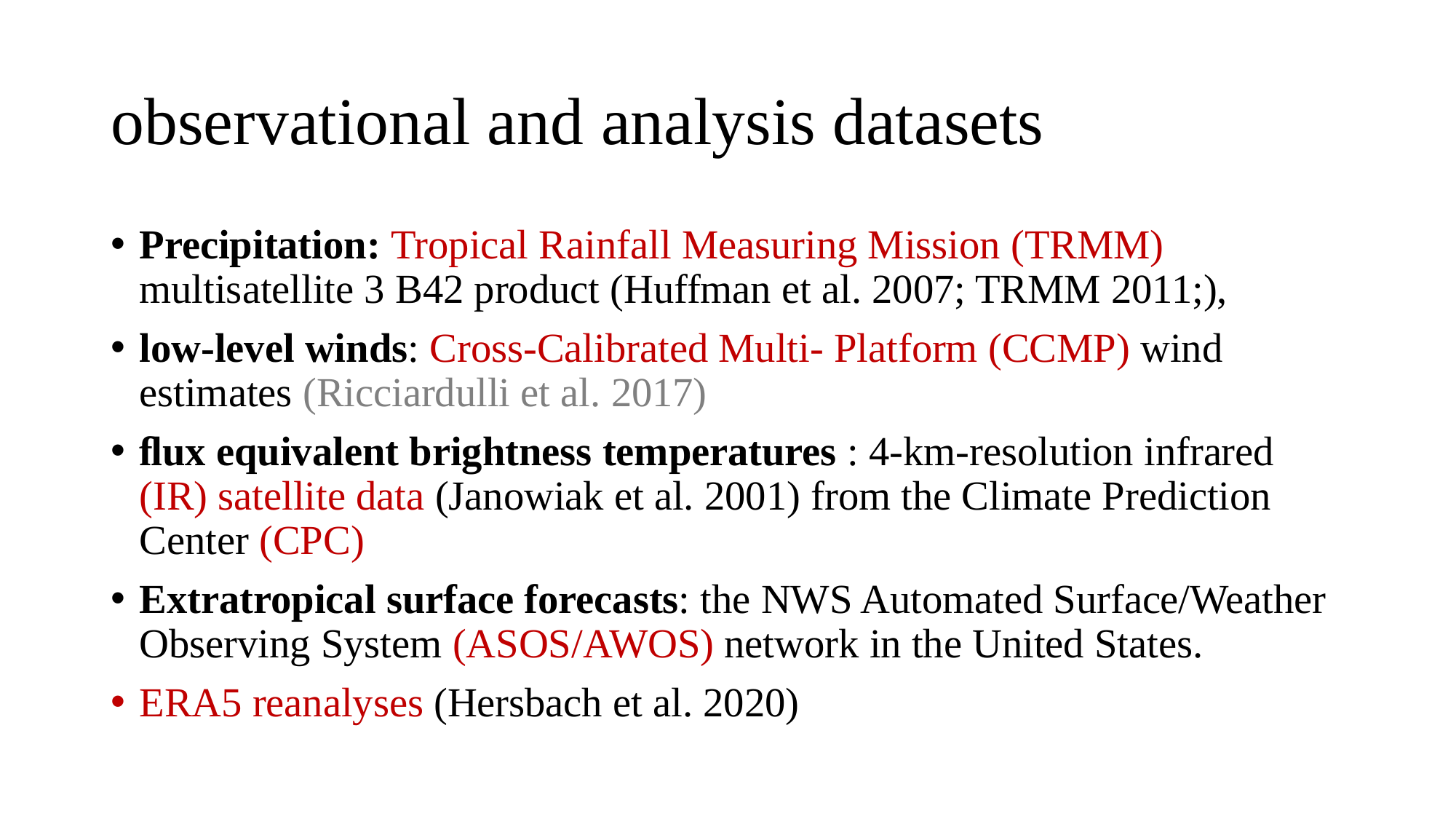

# observational and analysis datasets
Precipitation: Tropical Rainfall Measuring Mission (TRMM) multisatellite 3 B42 product (Huffman et al. 2007; TRMM 2011;),
low-level winds: Cross-Calibrated Multi- Platform (CCMP) wind estimates (Ricciardulli et al. 2017)
ﬂux equivalent brightness temperatures : 4-km-resolution infrared (IR) satellite data (Janowiak et al. 2001) from the Climate Prediction Center (CPC)
Extratropical surface forecasts: the NWS Automated Surface/Weather Observing System (ASOS/AWOS) network in the United States.
ERA5 reanalyses (Hersbach et al. 2020)